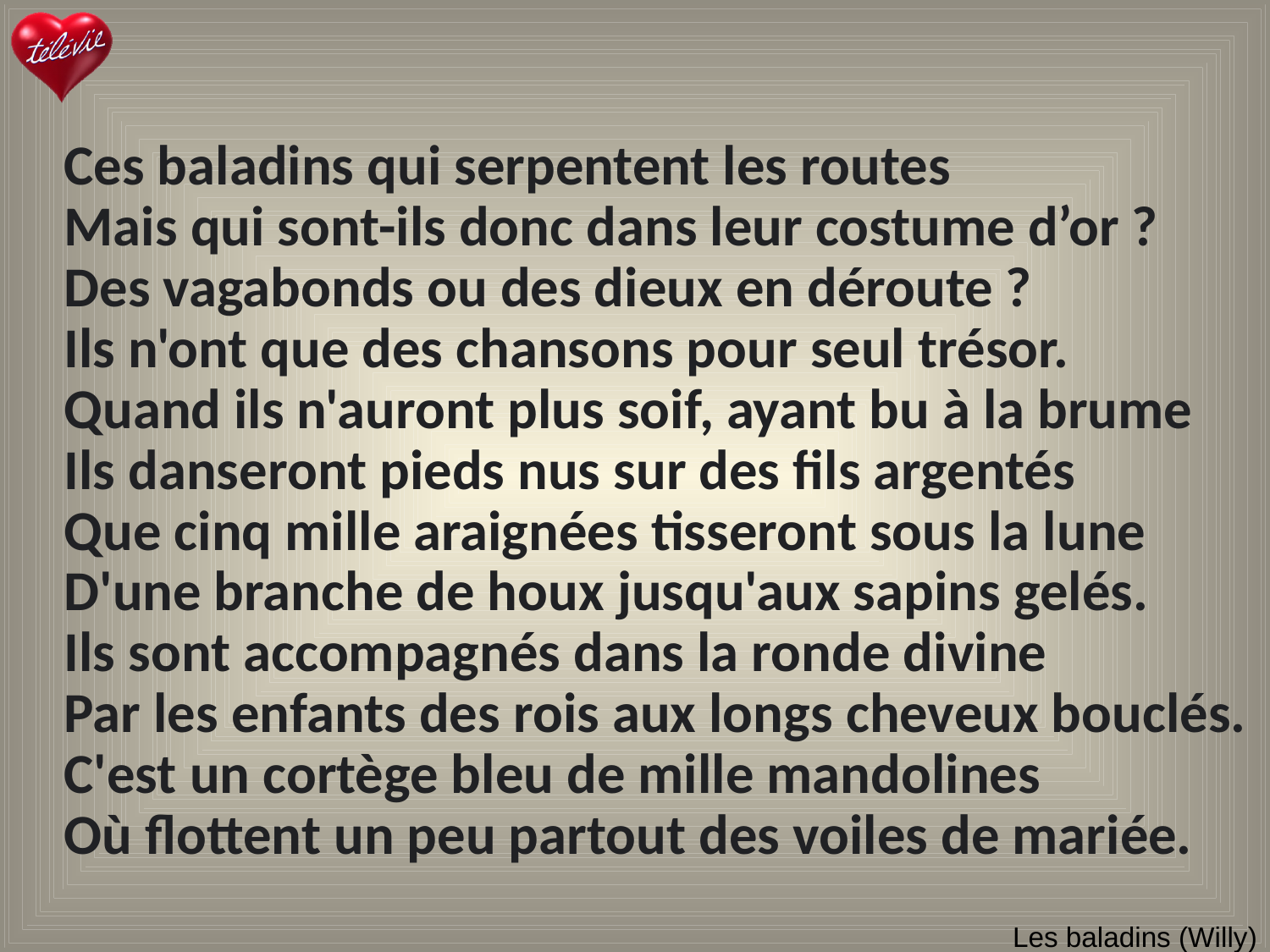

Ces baladins qui serpentent les routes
Mais qui sont-ils donc dans leur costume d’or ?
Des vagabonds ou des dieux en déroute ?
Ils n'ont que des chansons pour seul trésor.
Quand ils n'auront plus soif, ayant bu à la brume
Ils danseront pieds nus sur des fils argentés
Que cinq mille araignées tisseront sous la lune
D'une branche de houx jusqu'aux sapins gelés.
Ils sont accompagnés dans la ronde divine
Par les enfants des rois aux longs cheveux bouclés.
C'est un cortège bleu de mille mandolines
Où flottent un peu partout des voiles de mariée.
# Les baladins (Willy)